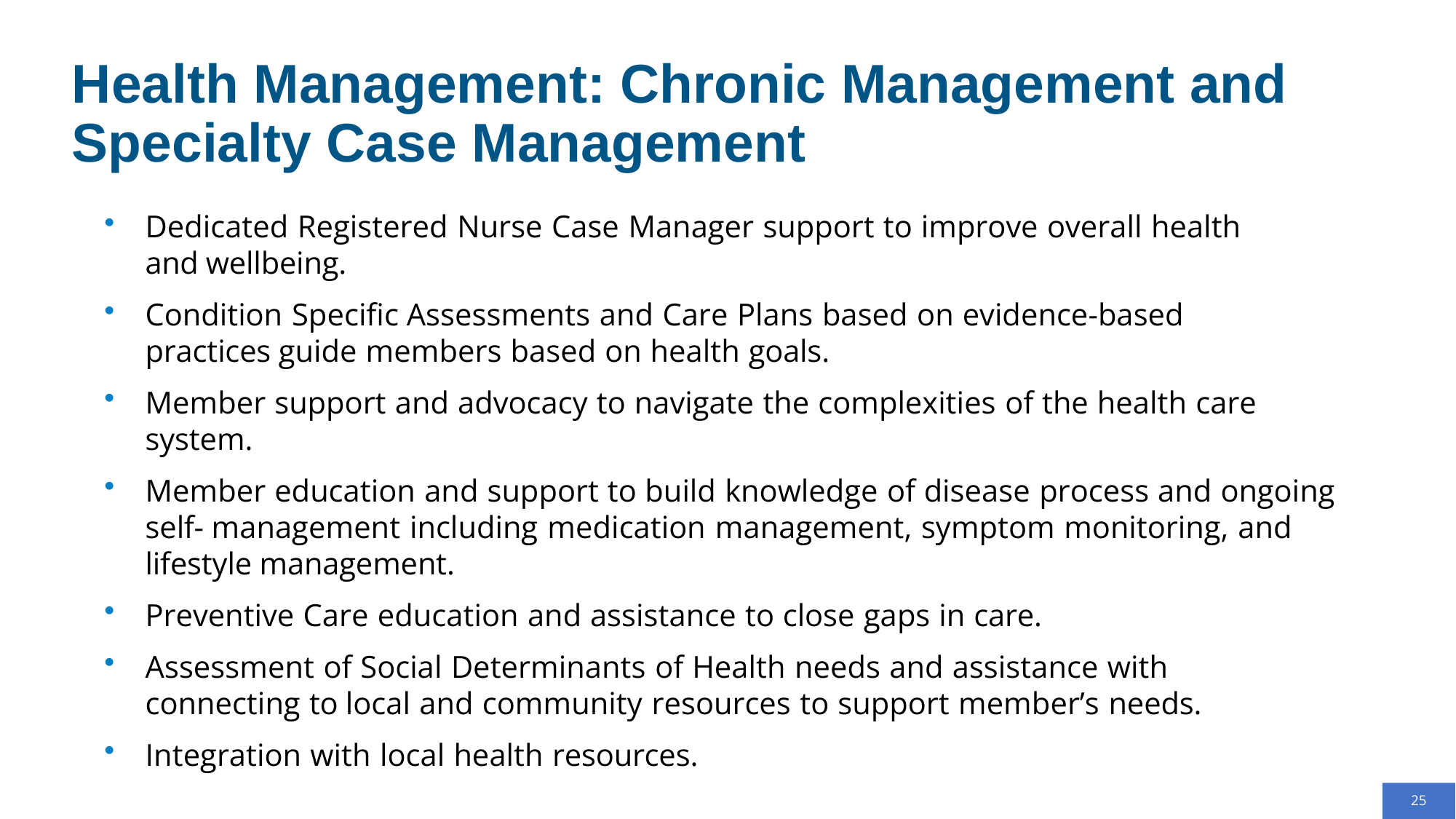

# Health Management: Chronic Management and Specialty Case Management
Dedicated Registered Nurse Case Manager support to improve overall health and wellbeing.
Condition Specific Assessments and Care Plans based on evidence-based practices guide members based on health goals.
Member support and advocacy to navigate the complexities of the health care system.
Member education and support to build knowledge of disease process and ongoing self- management including medication management, symptom monitoring, and lifestyle management.
Preventive Care education and assistance to close gaps in care.
Assessment of Social Determinants of Health needs and assistance with connecting to local and community resources to support member’s needs.
Integration with local health resources.
25
CONFIDENTIAL AND PROPRIETARY – FOR INTERNAL USE ONLY